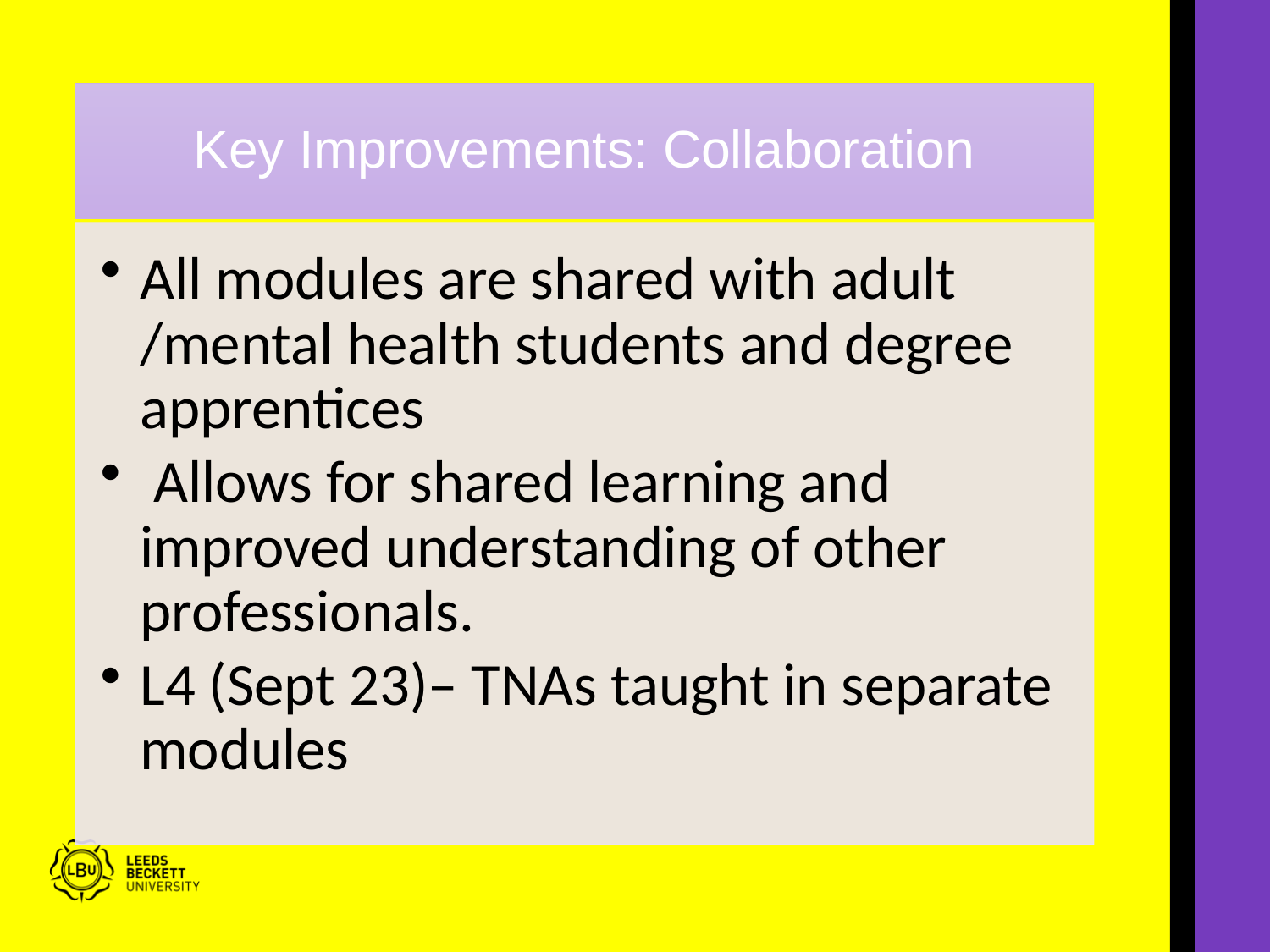

Key Improvements: Collaboration
All modules are shared with adult /mental health students and degree apprentices
 Allows for shared learning and improved understanding of other professionals.
L4 (Sept 23)– TNAs taught in separate modules